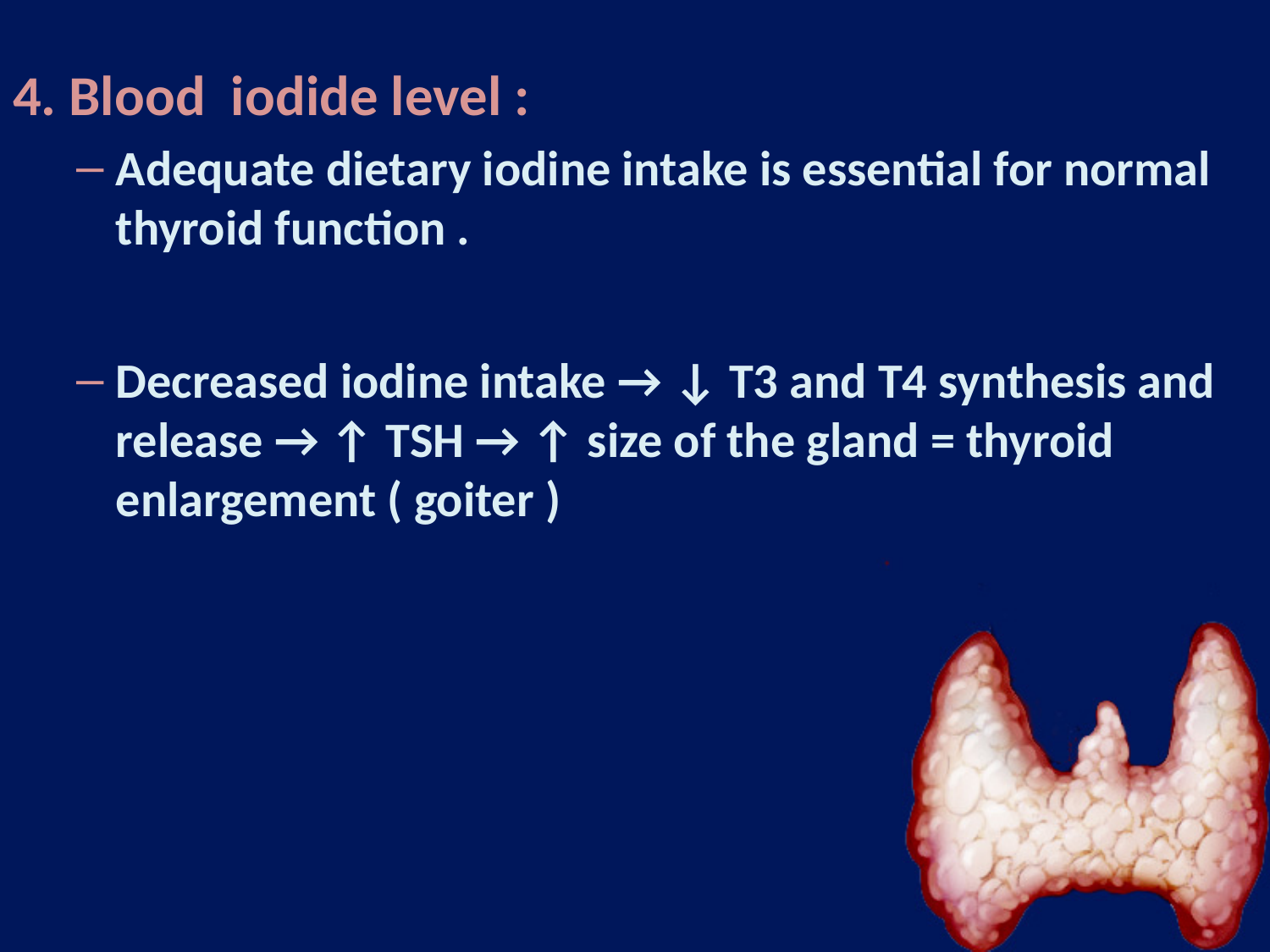

4. Blood  iodide level :
Adequate dietary iodine intake is essential for normal thyroid function .

Decreased iodine intake → ↓ T3 and T4 synthesis and release → ↑ TSH → ↑ size of the gland = thyroid enlargement ( goiter )